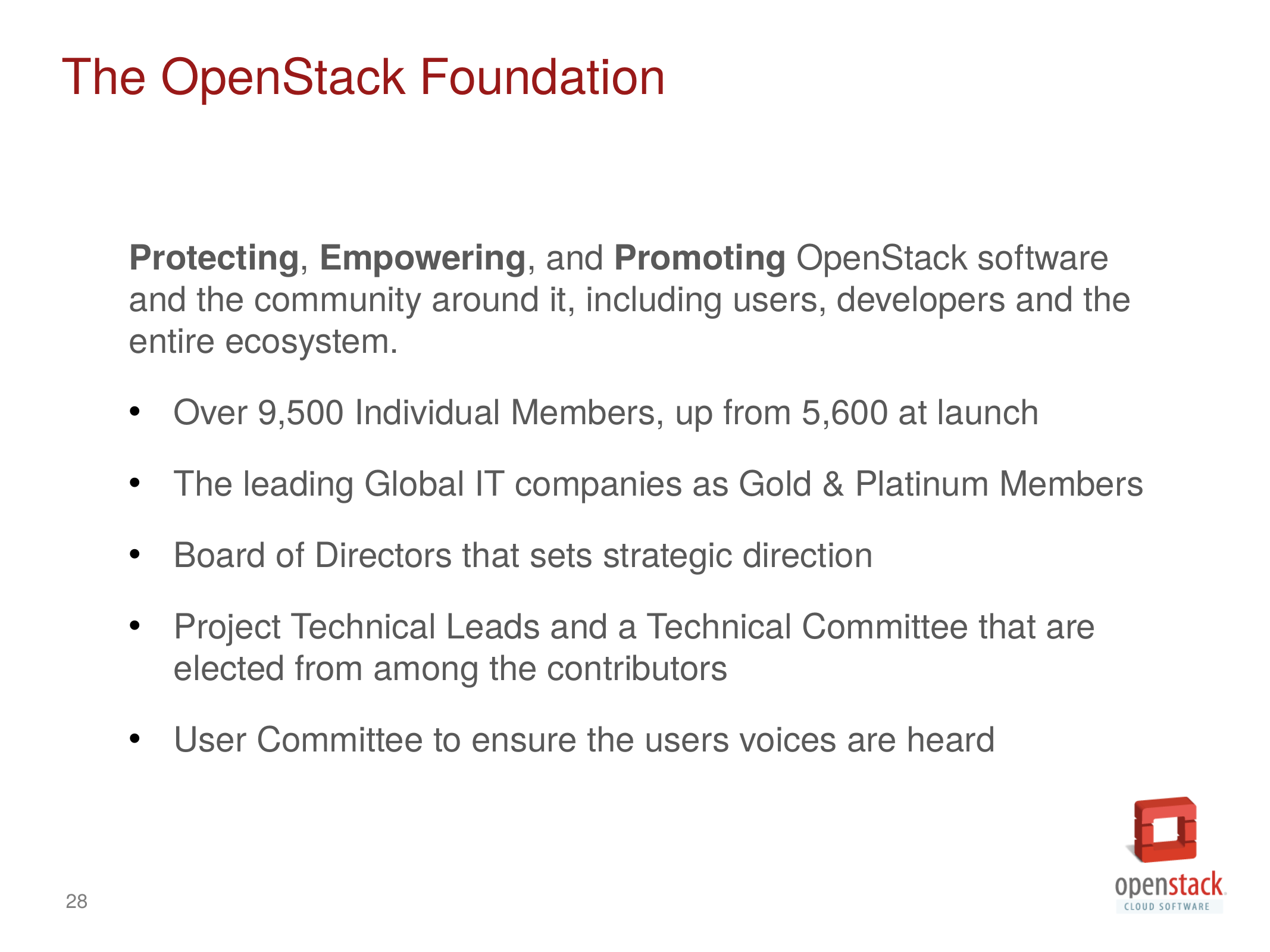

The OpenStack Foundation
Protecting, Empowering, and Promoting OpenStack software and the community around it, including users, developers and the entire ecosystem.
Over 9,500 Individual Members, up from 5,600 at launch
The leading Global IT companies as Gold & Platinum Members
Board of Directors that sets strategic direction
Project Technical Leads and a Technical Committee that are elected from among the contributors
User Committee to ensure the users voices are heard